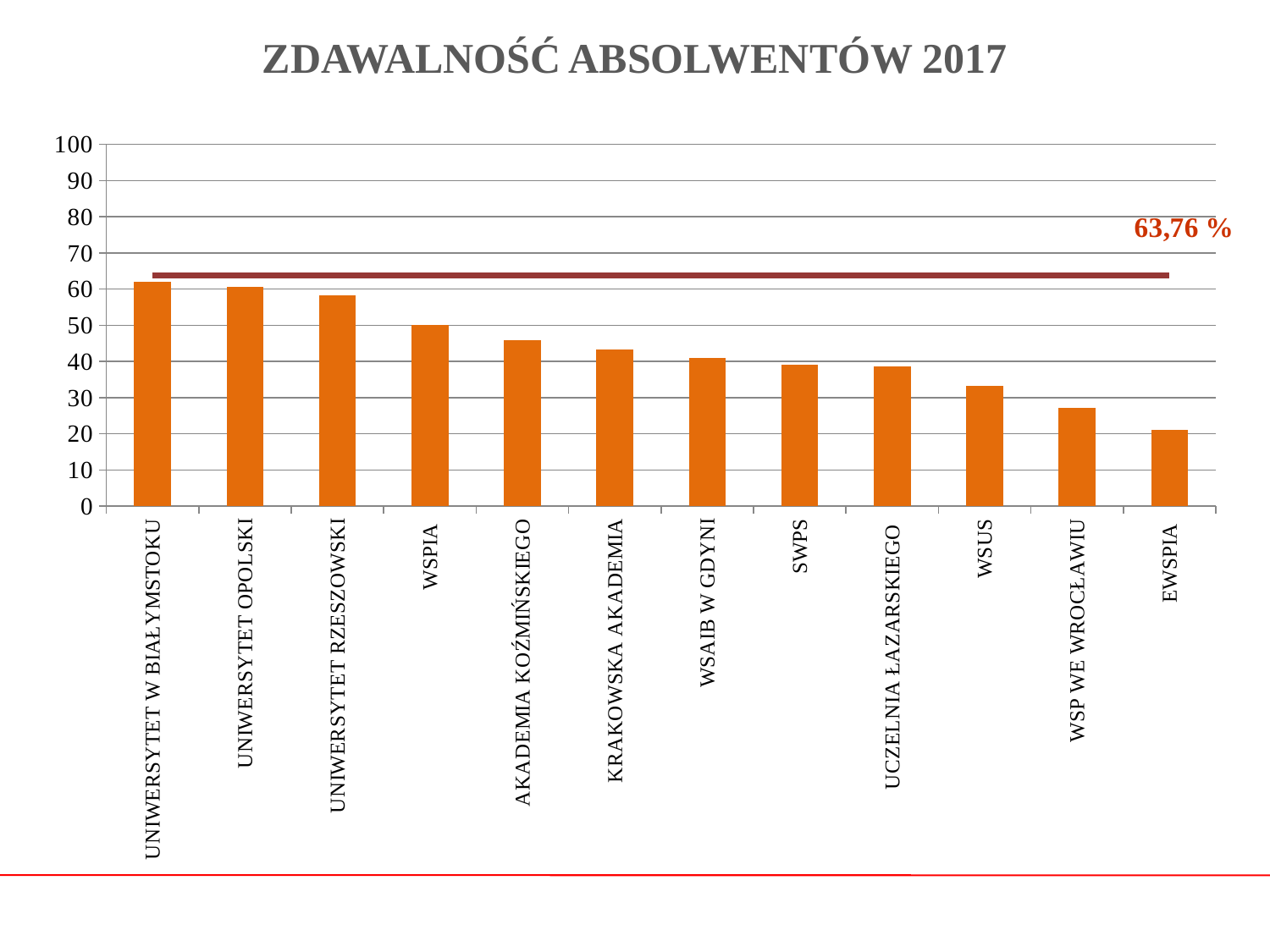

# ZDAWALNOŚĆ ABSOLWENTÓW 2017

### Chart

| Category | % ZDAWALNOŚCI | Kolumna1 |
|---|---|---|
| UNIWERSYTET W BIAŁYMSTOKU | 62.12 | 63.76 |
| UNIWERSYTET OPOLSKI | 60.61 | 63.76 |
| UNIWERSYTET RZESZOWSKI | 58.23 | 63.76 |
| WSPIA  | 50.0 | 63.76 |
| AKADEMIA KOŹMIŃSKIEGO | 45.98 | 63.76 |
| KRAKOWSKA AKADEMIA | 43.42 | 63.76 |
| WSAIB W GDYNI | 40.91 | 63.76 |
| SWPS | 39.22 | 63.76 |
| UCZELNIA ŁAZARSKIEGO  | 38.71 | 63.76 |
| WSUS | 33.33 | 63.76 |
| WSP WE WROCŁAWIU | 27.27 | 63.76 |
| EWSPIA  | 21.05 | 63.76 |